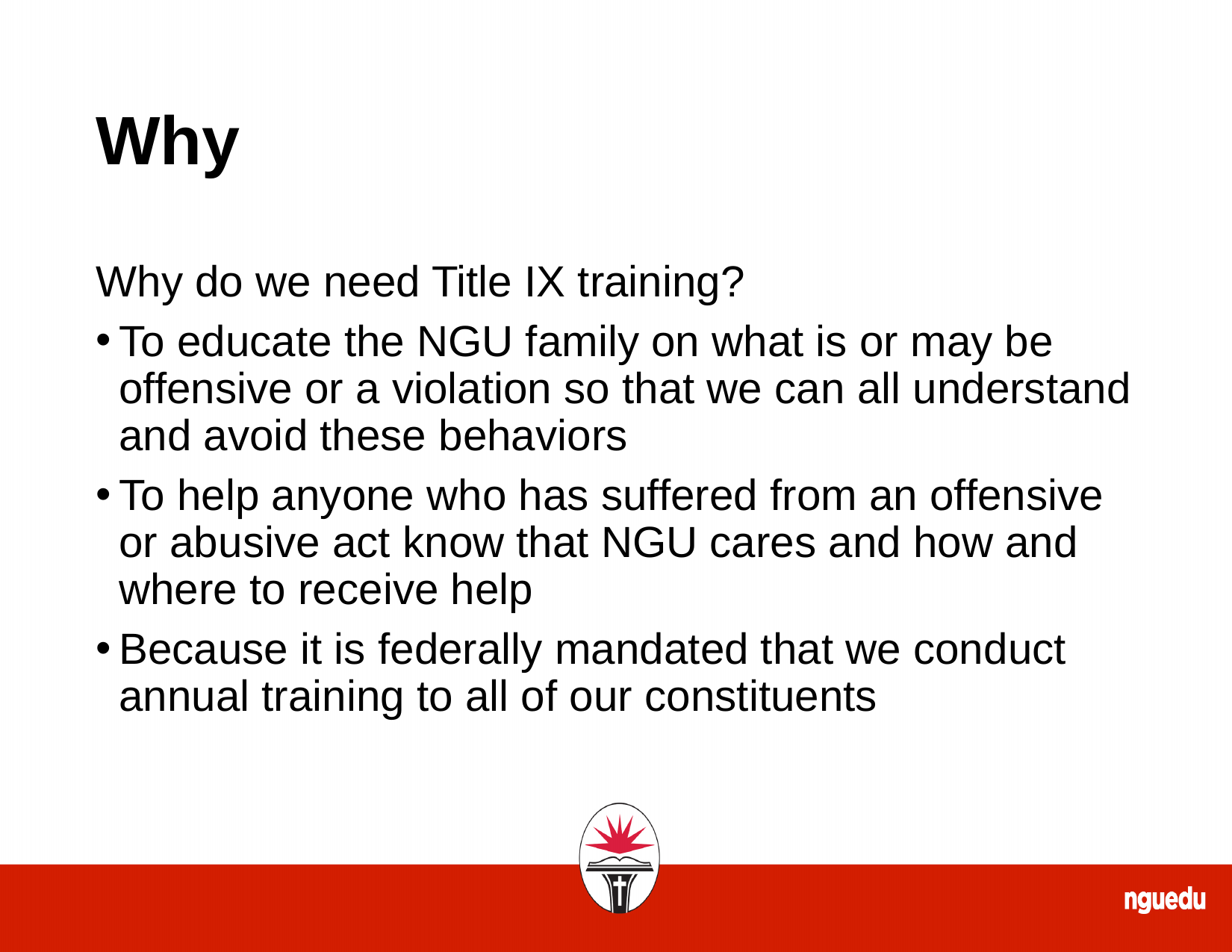

# Why
Why do we need Title IX training?
To educate the NGU family on what is or may be offensive or a violation so that we can all understand and avoid these behaviors
To help anyone who has suffered from an offensive or abusive act know that NGU cares and how and where to receive help
Because it is federally mandated that we conduct annual training to all of our constituents